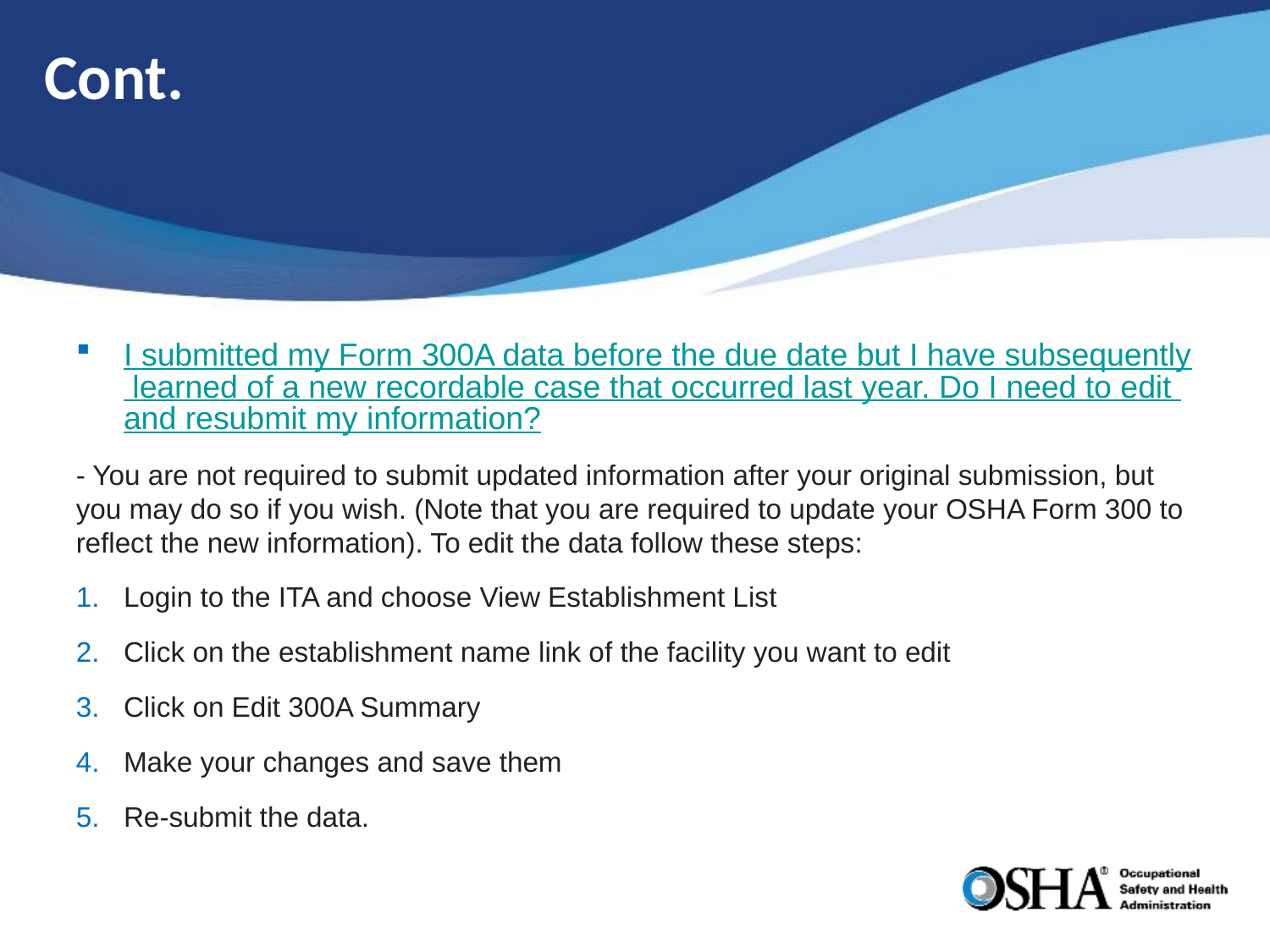

# Cont.
I submitted my Form 300A data before the due date but I have subsequently learned of a new recordable case that occurred last year. Do I need to edit and resubmit my information?
- You are not required to submit updated information after your original submission, but you may do so if you wish. (Note that you are required to update your OSHA Form 300 to reflect the new information). To edit the data follow these steps:
Login to the ITA and choose View Establishment List
Click on the establishment name link of the facility you want to edit
Click on Edit 300A Summary
Make your changes and save them
Re-submit the data.